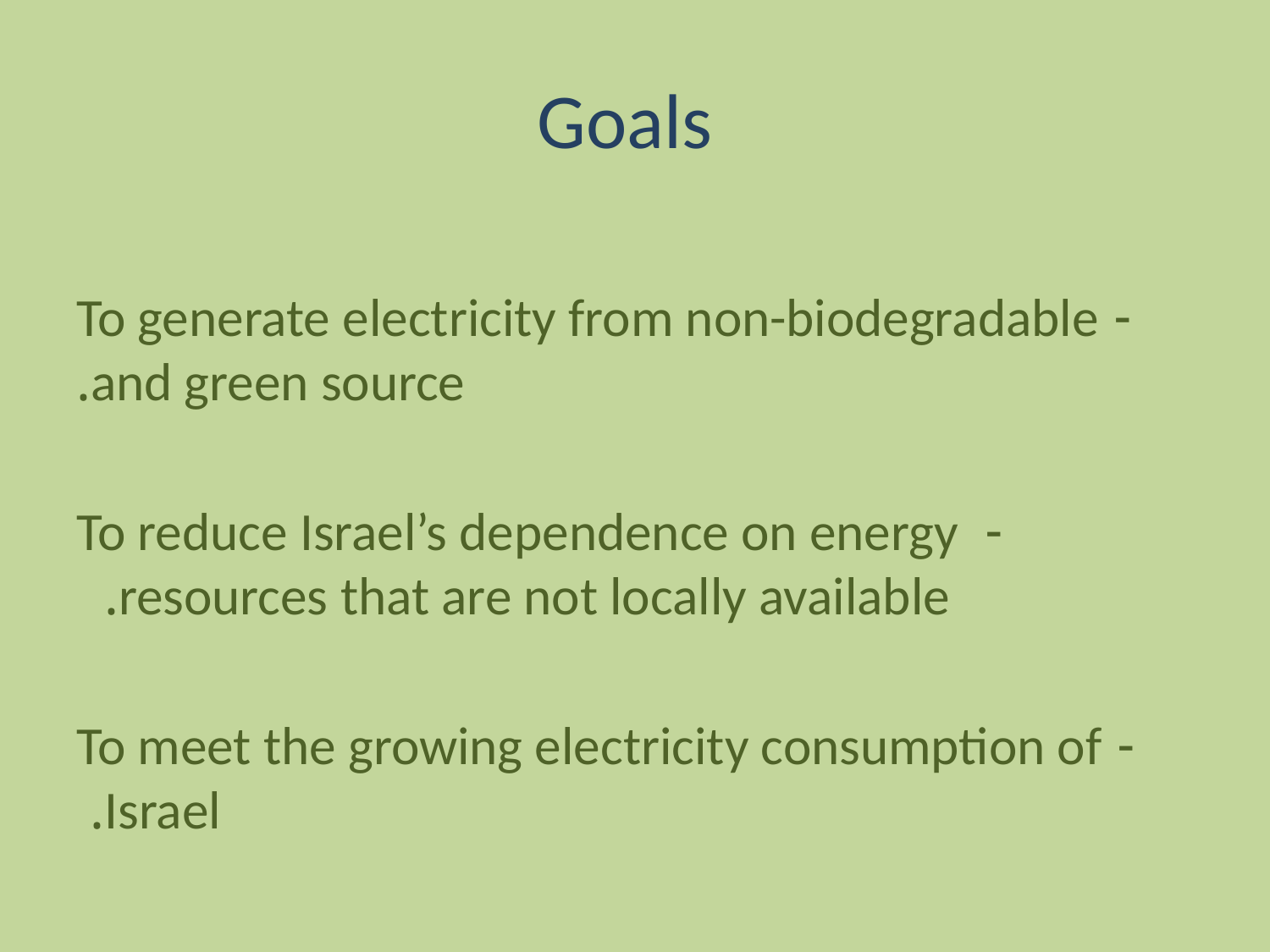

# Goals
- To generate electricity from non-biodegradable and green source.

- To reduce Israel’s dependence on energy  resources that are not locally available.

- To meet the growing electricity consumption of Israel.